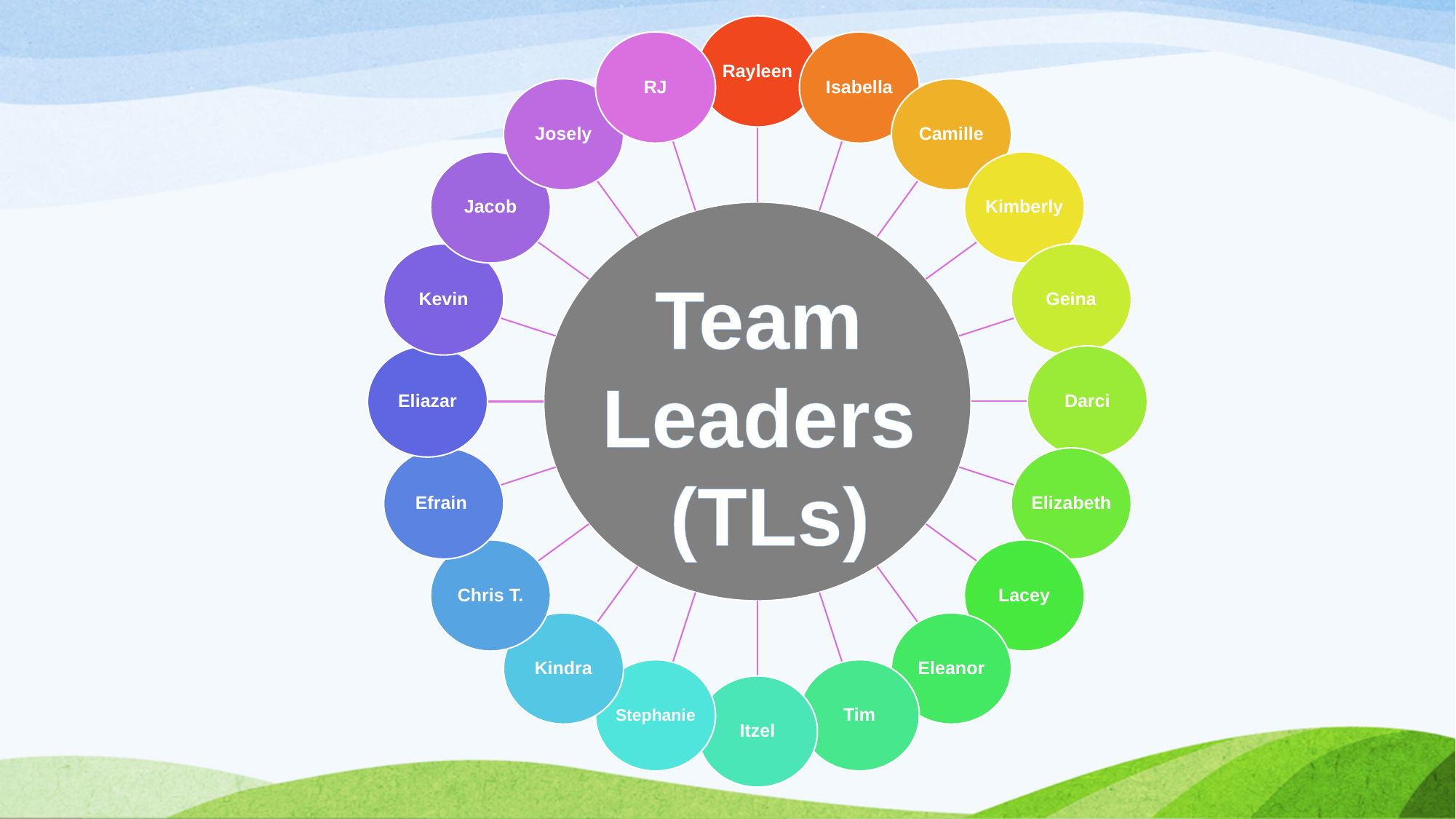

Rayleen

Isabella

Camille

Kimberly

Geina

Darci

Elizabeth

Lacey

Eleanor

Tim

Itzel

Stephanie

Kindra

Chris T.

Efrain

Eliazar

Kevin

Jacob

Josely

RJ
Team
Leaders
(TLs)